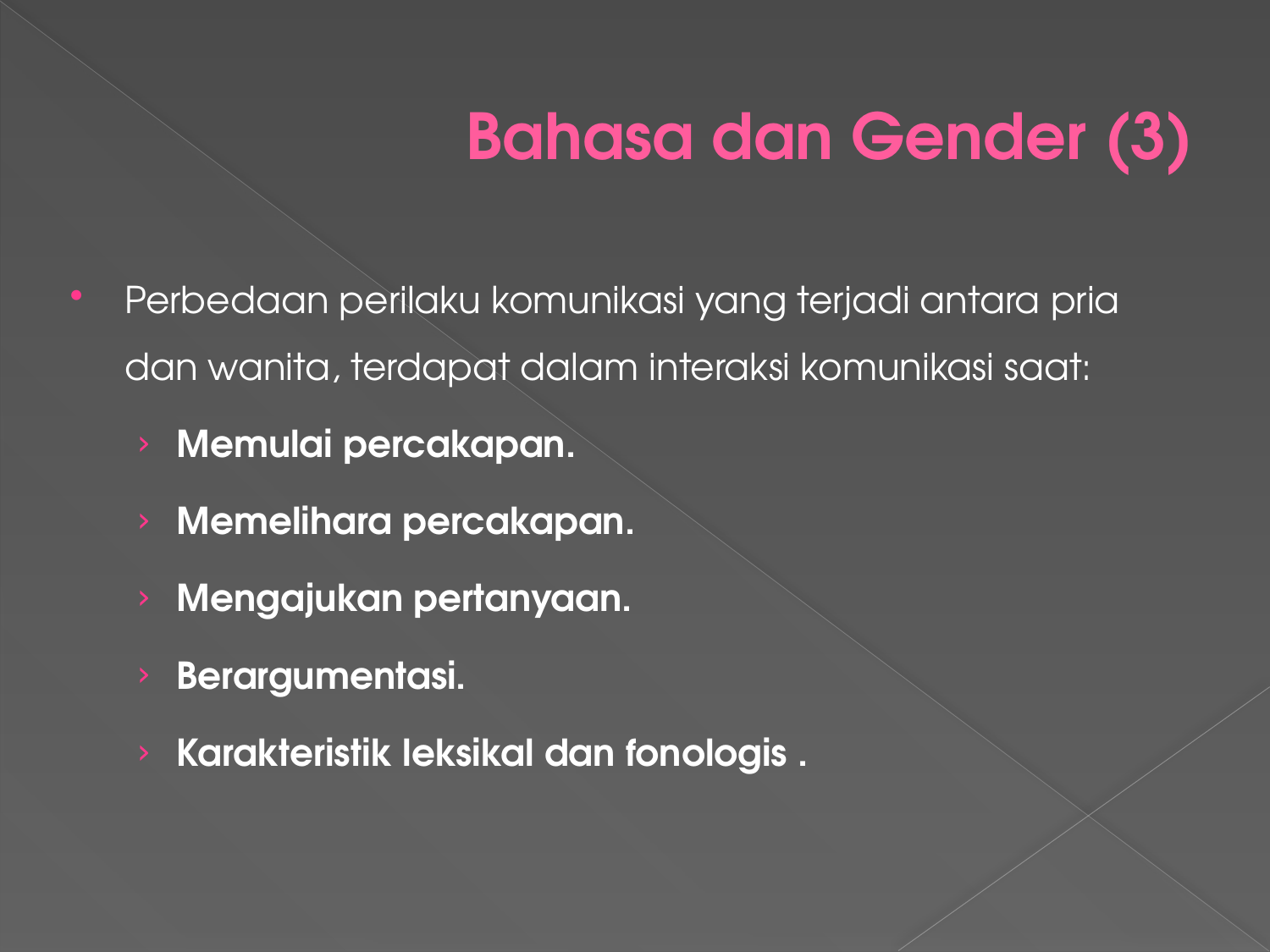

# Bahasa dan Gender (3)
Perbedaan perilaku komunikasi yang terjadi antara pria dan wanita, terdapat dalam interaksi komunikasi saat:
Memulai percakapan.
Memelihara percakapan.
Mengajukan pertanyaan.
Berargumentasi.
Karakteristik leksikal dan fonologis .